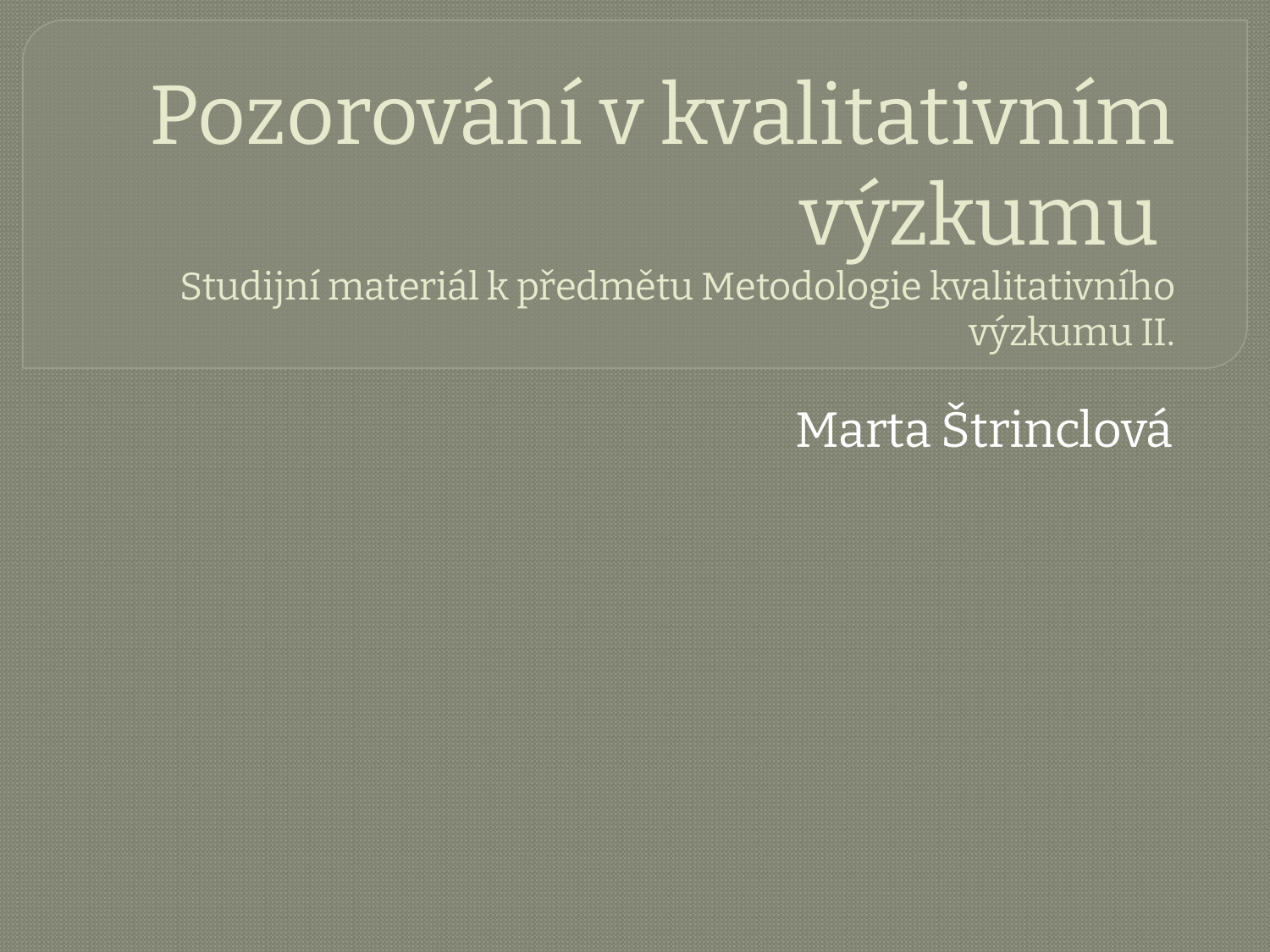

# Pozorování v kvalitativním výzkumu Studijní materiál k předmětu Metodologie kvalitativního výzkumu II.
Marta Štrinclová